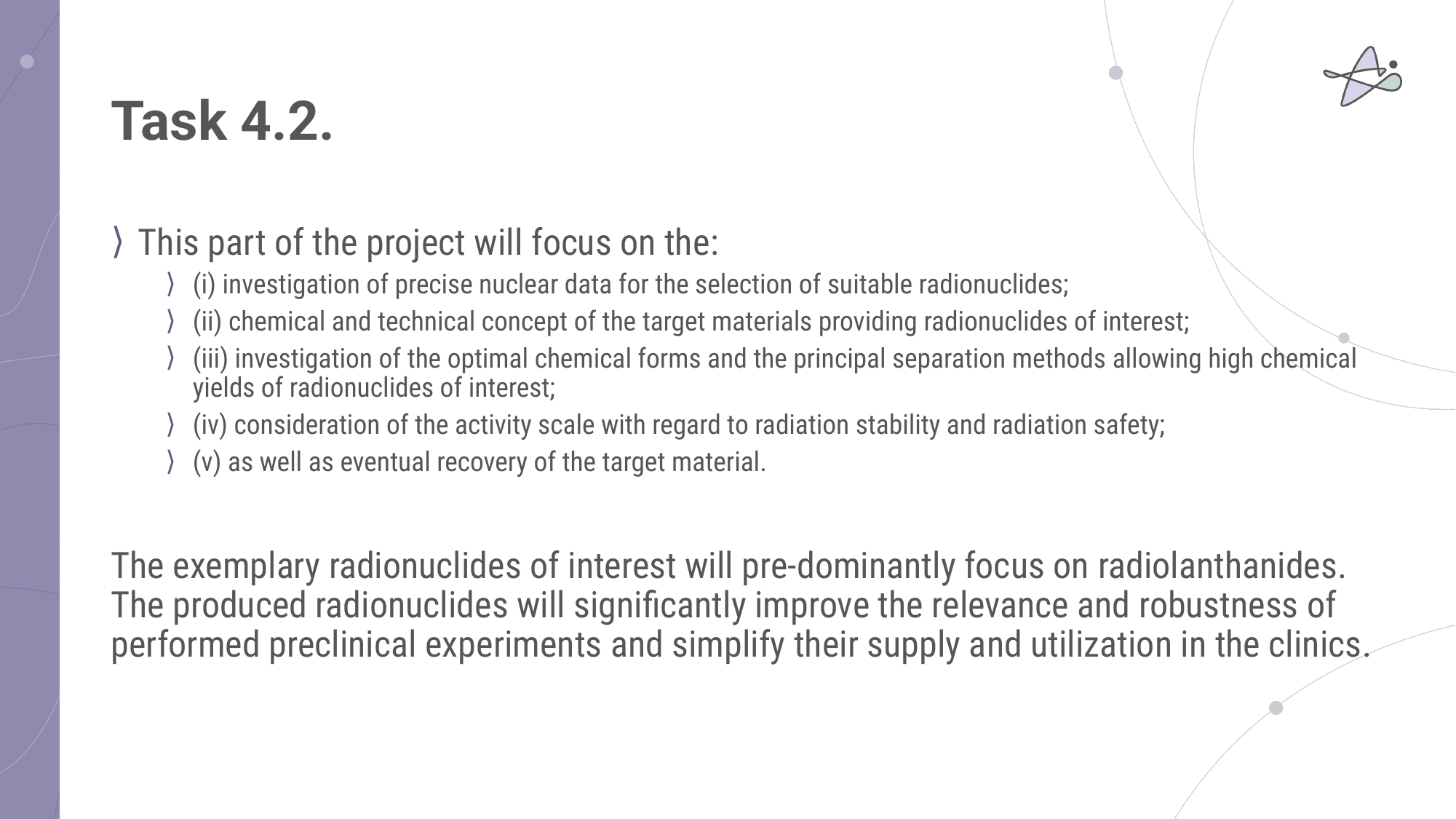

# Task 4.2.
This part of the project will focus on the:
(i) investigation of precise nuclear data for the selection of suitable radionuclides;
(ii) chemical and technical concept of the target materials providing radionuclides of interest;
(iii) investigation of the optimal chemical forms and the principal separation methods allowing high chemical yields of radionuclides of interest;
(iv) consideration of the activity scale with regard to radiation stability and radiation safety;
(v) as well as eventual recovery of the target material.

The exemplary radionuclides of interest will pre-dominantly focus on radiolanthanides. The produced radionuclides will significantly improve the relevance and robustness of performed preclinical experiments and simplify their supply and utilization in the clinics.